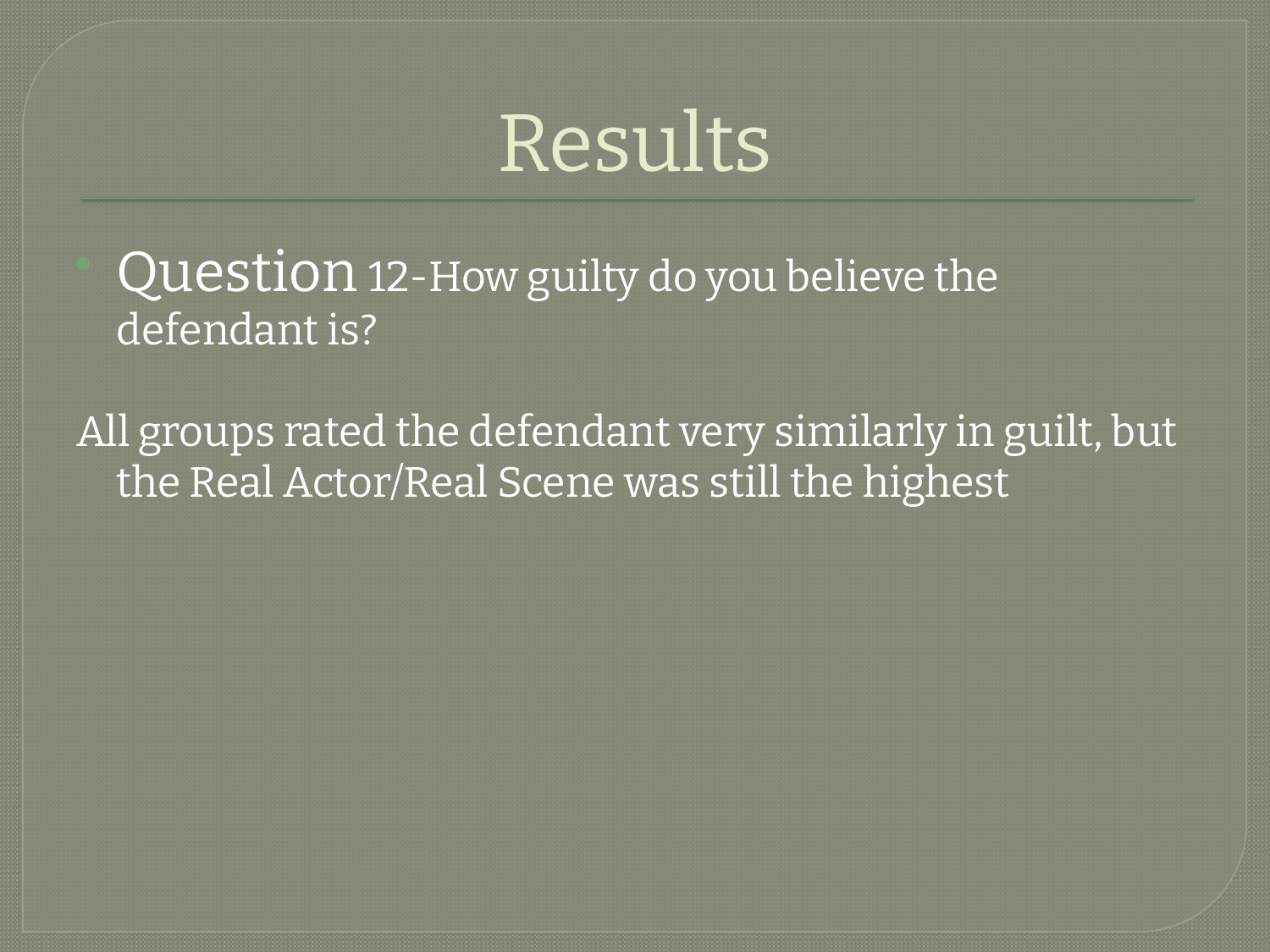

# Results
Question 12-How guilty do you believe the defendant is?

All groups rated the defendant very similarly in guilt, but the Real Actor/Real Scene was still the highest